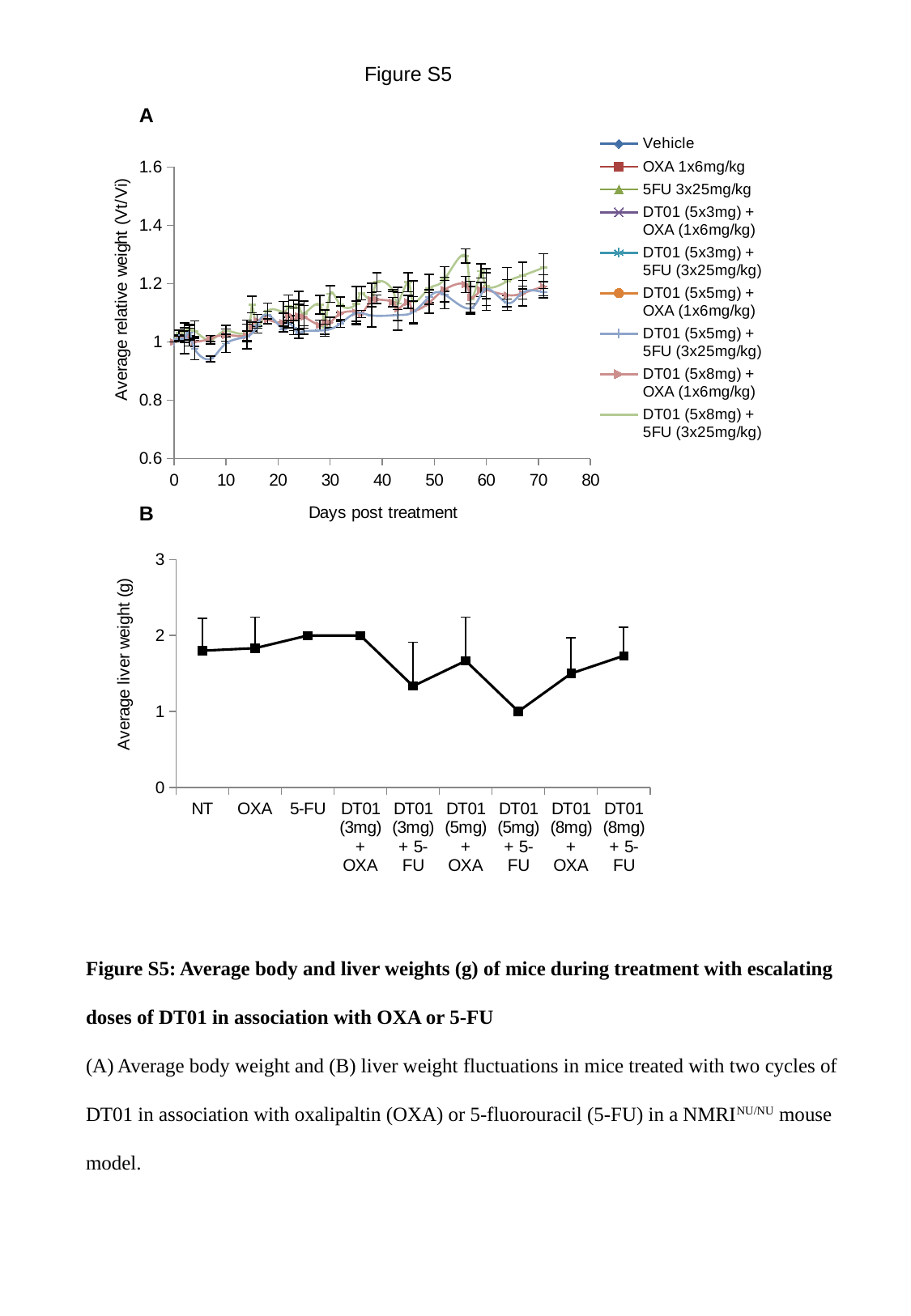

Figure S5
A

### Chart

| Category | Vehicle | OXA 1x6mg/kg | 5FU 3x25mg/kg  | DT01 (5x3mg) + OXA (1x6mg/kg) | DT01 (5x3mg) + 5FU (3x25mg/kg) | DT01 (5x5mg) + OXA (1x6mg/kg) | DT01 (5x5mg) + 5FU (3x25mg/kg) | DT01 (5x8mg) + OXA (1x6mg/kg) | DT01 (5x8mg) + 5FU (3x25mg/kg) |
|---|---|---|---|---|---|---|---|---|---|
B

### Chart

| Category |  |
|---|---|
| NT | 1.8 |
| OXA | 1.8333333333333333 |
| 5-FU | 2.0 |
| DT01 (3mg) + OXA | 2.0 |
| DT01 (3mg) + 5-FU | 1.3333333333333333 |
| DT01 (5mg) + OXA | 1.6666666666666667 |
| DT01 (5mg) + 5-FU | 1.0 |
| DT01 (8mg) + OXA | 1.5000000000000002 |
| DT01 (8mg) + 5-FU | 1.7333333333333334 |
Figure S5: Average body and liver weights (g) of mice during treatment with escalating doses of DT01 in association with OXA or 5-FU
(A) Average body weight and (B) liver weight fluctuations in mice treated with two cycles of DT01 in association with oxalipaltin (OXA) or 5-fluorouracil (5-FU) in a NMRINU/NU mouse model.